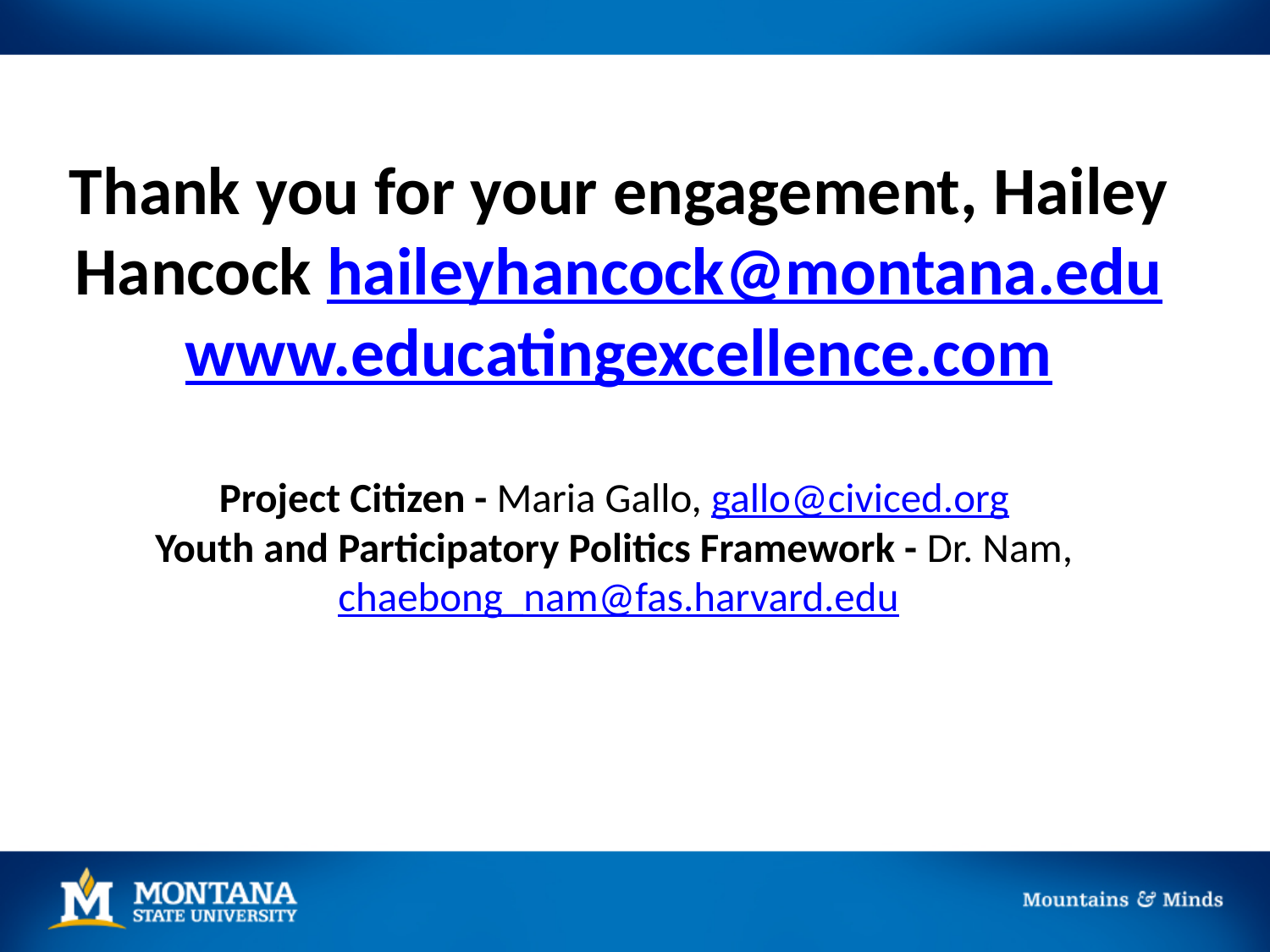

# Thank you for your engagement, Hailey Hancock haileyhancock@montana.edu www.educatingexcellence.com Project Citizen - Maria Gallo, gallo@civiced.org Youth and Participatory Politics Framework - Dr. Nam, chaebong_nam@fas.harvard.edu